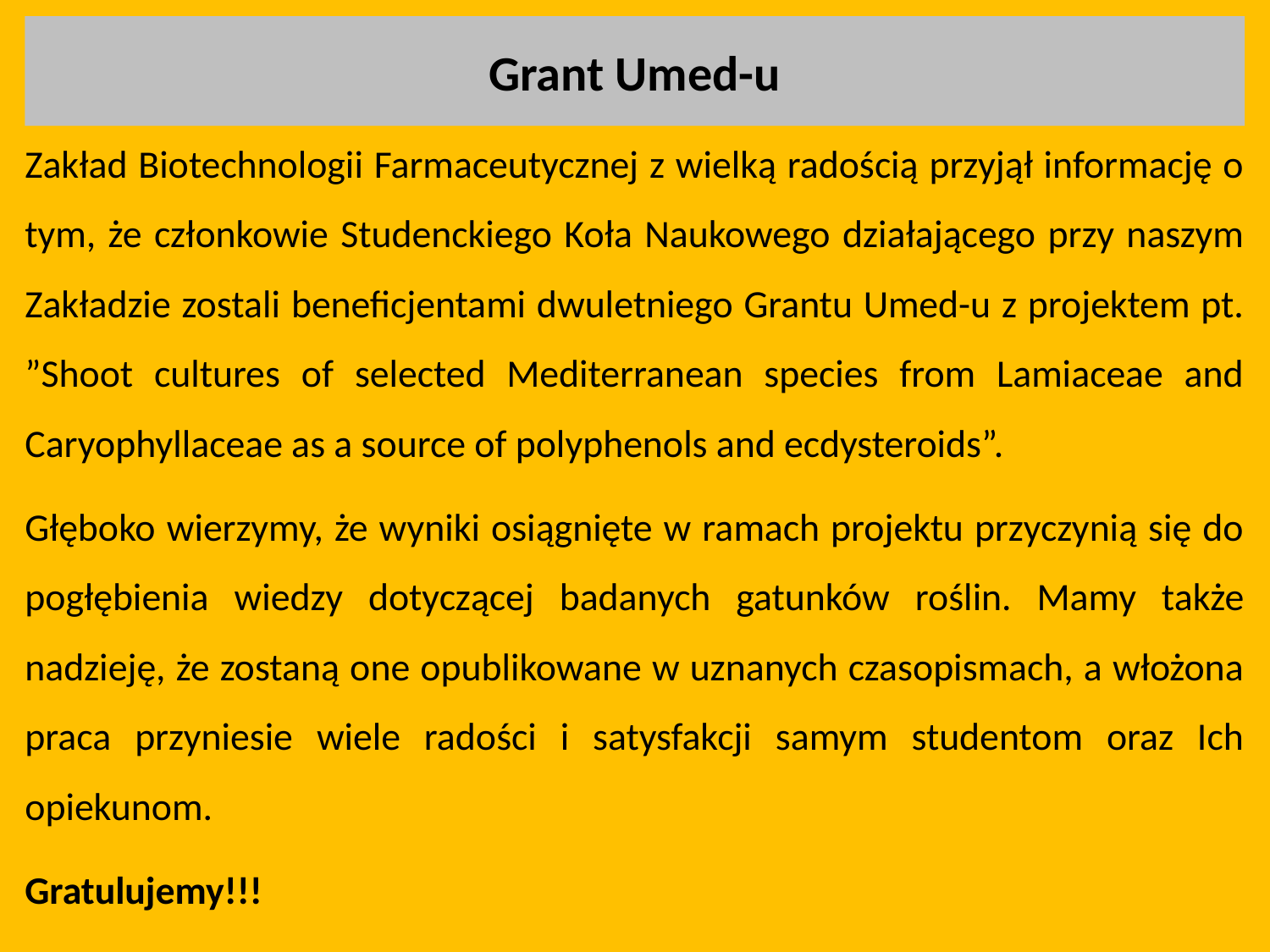

Grant Umed-u
Zakład Biotechnologii Farmaceutycznej z wielką radością przyjął informację o tym, że członkowie Studenckiego Koła Naukowego działającego przy naszym Zakładzie zostali beneficjentami dwuletniego Grantu Umed-u z projektem pt. ”Shoot cultures of selected Mediterranean species from Lamiaceae and Caryophyllaceae as a source of polyphenols and ecdysteroids”.
Głęboko wierzymy, że wyniki osiągnięte w ramach projektu przyczynią się do pogłębienia wiedzy dotyczącej badanych gatunków roślin. Mamy także nadzieję, że zostaną one opublikowane w uznanych czasopismach, a włożona praca przyniesie wiele radości i satysfakcji samym studentom oraz Ich opiekunom.
Gratulujemy!!!